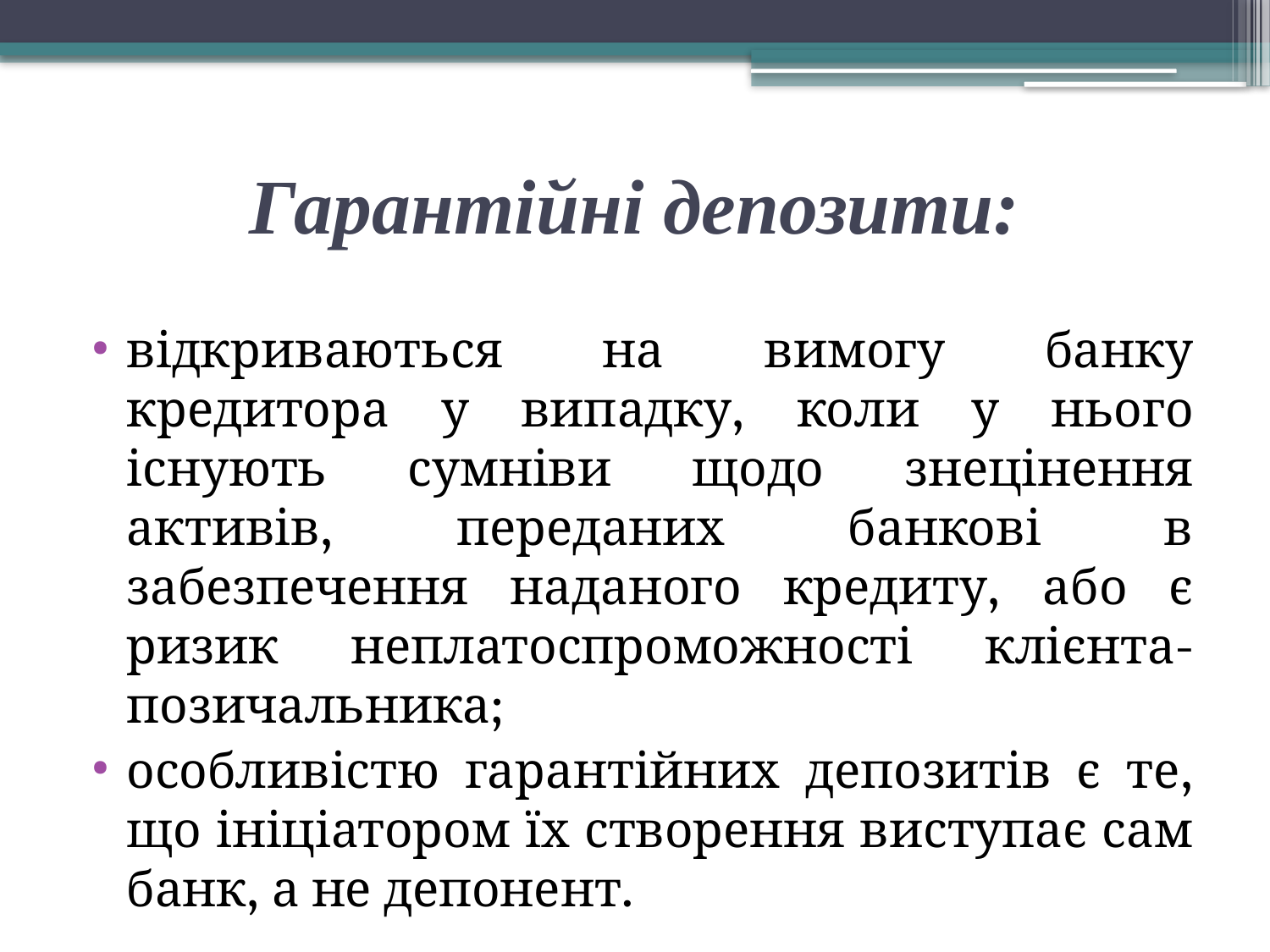

# Гарантійні депозити:
відкриваються на вимогу банку кредитора у випадку, коли у нього існують сумніви щодо знецінення активів, переданих банкові в забезпечення наданого кредиту, або є ризик неплатоспроможності клієнта-позичальника;
особливістю гарантійних депозитів є те, що ініціатором їх створення виступає сам банк, а не депонент.